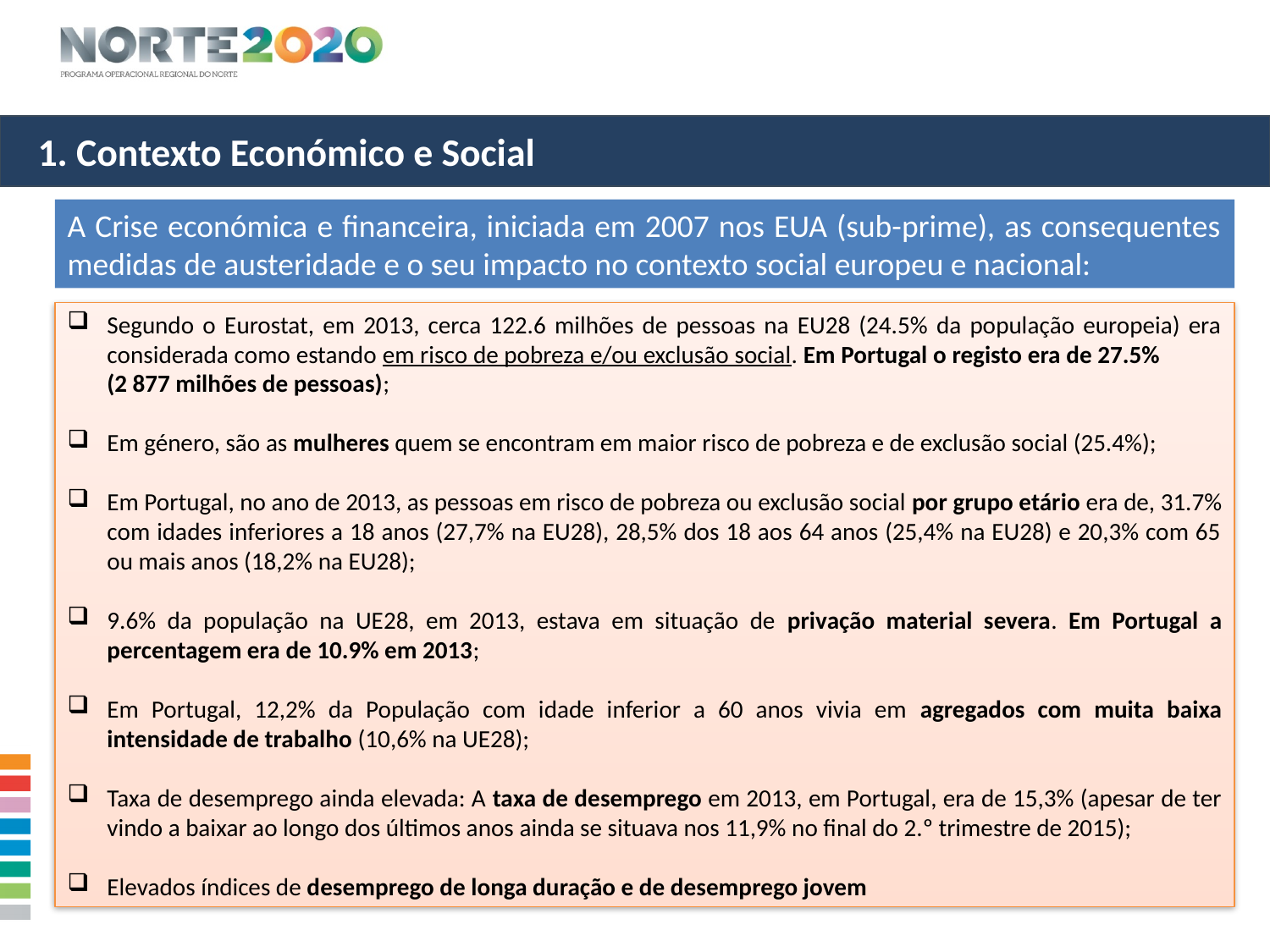

1. Contexto Económico e Social
A Crise económica e financeira, iniciada em 2007 nos EUA (sub-prime), as consequentes medidas de austeridade e o seu impacto no contexto social europeu e nacional:
Segundo o Eurostat, em 2013, cerca 122.6 milhões de pessoas na EU28 (24.5% da população europeia) era considerada como estando em risco de pobreza e/ou exclusão social. Em Portugal o registo era de 27.5%            (2 877 milhões de pessoas);

Em género, são as mulheres quem se encontram em maior risco de pobreza e de exclusão social (25.4%);

Em Portugal, no ano de 2013, as pessoas em risco de pobreza ou exclusão social por grupo etário era de, 31.7% com idades inferiores a 18 anos (27,7% na EU28), 28,5% dos 18 aos 64 anos (25,4% na EU28) e 20,3% com 65 ou mais anos (18,2% na EU28);

9.6% da população na UE28, em 2013, estava em situação de privação material severa. Em Portugal a percentagem era de 10.9% em 2013;

Em Portugal, 12,2% da População com idade inferior a 60 anos vivia em agregados com muita baixa intensidade de trabalho (10,6% na UE28);

Taxa de desemprego ainda elevada: A taxa de desemprego em 2013, em Portugal, era de 15,3% (apesar de ter vindo a baixar ao longo dos últimos anos ainda se situava nos 11,9% no final do 2.º trimestre de 2015);

Elevados índices de desemprego de longa duração e de desemprego jovem